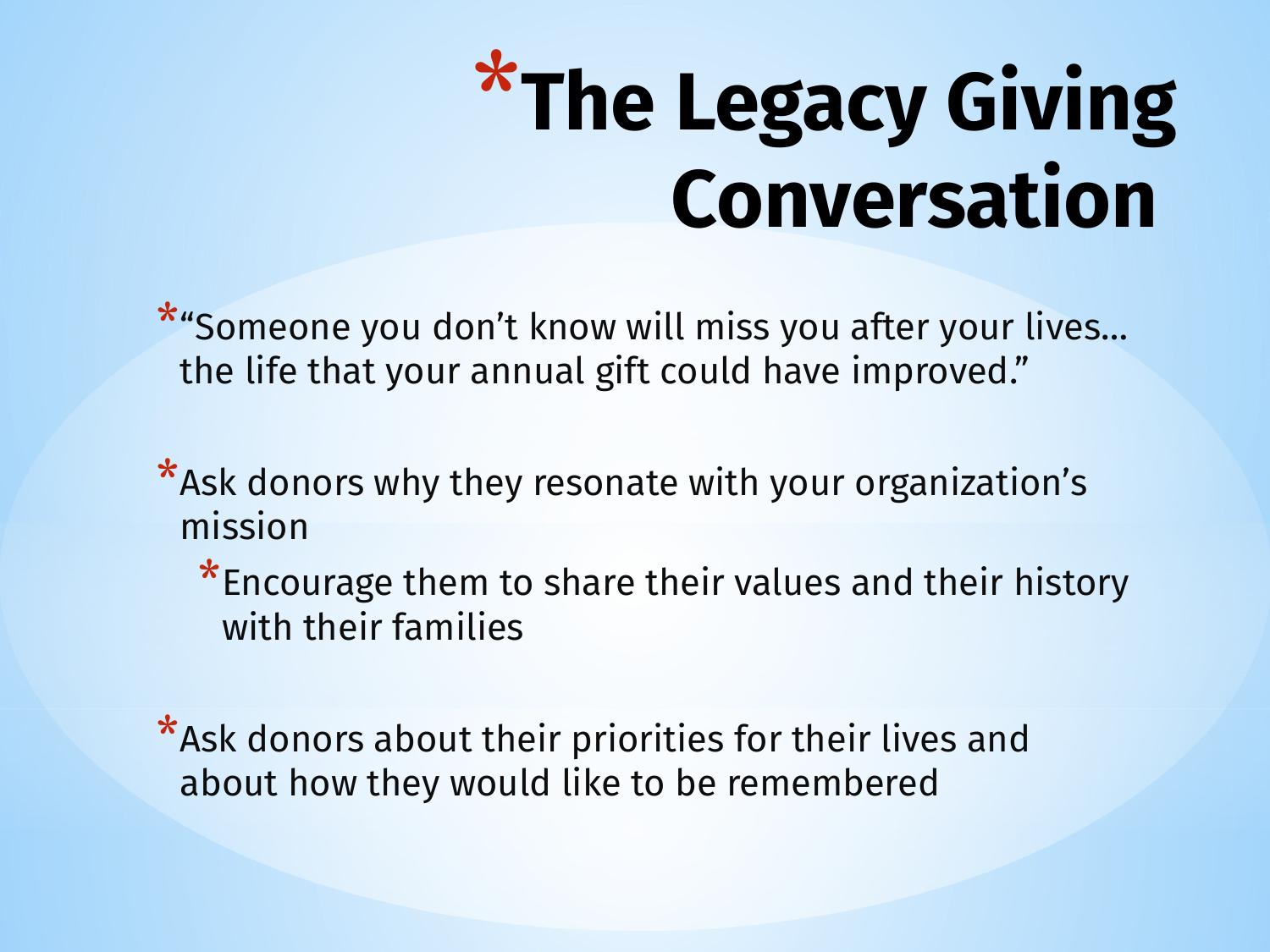

# The Legacy Giving Conversation
“Someone you don’t know will miss you after your lives… the life that your annual gift could have improved.”

Ask donors why they resonate with your organization’s mission
Encourage them to share their values and their history with their families

Ask donors about their priorities for their lives and about how they would like to be remembered